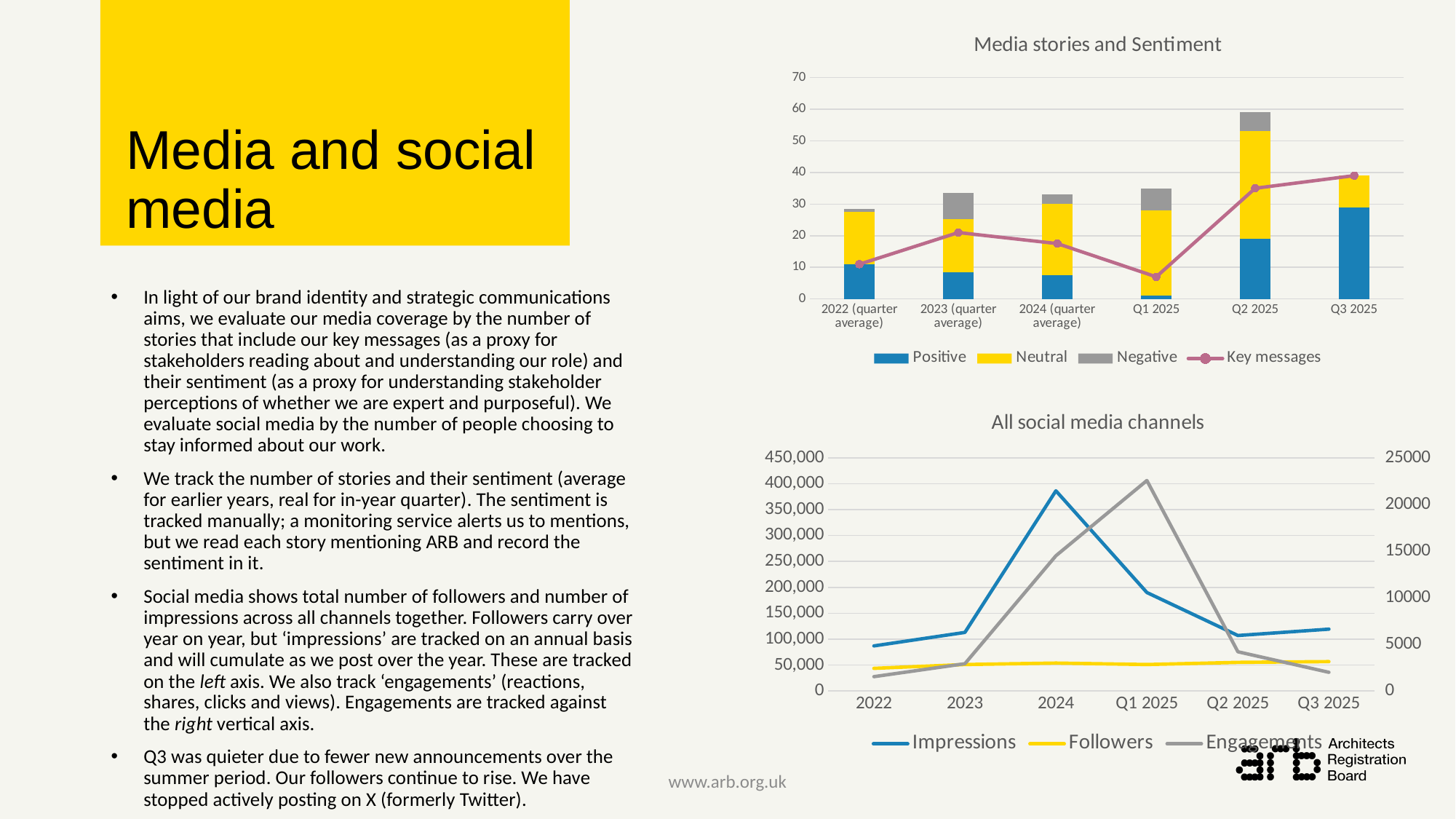

# Media and social media

### Chart: Media stories and Sentiment

| Category | Positive | Neutral | Negative | Key messages |
|---|---|---|---|---|
| 2022 (quarter average) | 11.0 | 16.5 | 1.0 | 11.0 |
| 2023 (quarter average) | 8.5 | 16.75 | 8.25 | 21.0 |
| 2024 (quarter average) | 7.5 | 22.5 | 3.0 | 17.5 |
| Q1 2025 | 1.0 | 27.0 | 7.0 | 7.0 |
| Q2 2025 | 19.0 | 34.0 | 6.0 | 35.0 |
| Q3 2025 | 29.0 | 10.0 | 0.0 | 39.0 |
In light of our brand identity and strategic communications aims, we evaluate our media coverage by the number of stories that include our key messages (as a proxy for stakeholders reading about and understanding our role) and their sentiment (as a proxy for understanding stakeholder perceptions of whether we are expert and purposeful). We evaluate social media by the number of people choosing to stay informed about our work.
We track the number of stories and their sentiment (average for earlier years, real for in-year quarter)​. The sentiment is tracked manually; a monitoring service alerts us to mentions, but we read each story mentioning ARB and record the sentiment in it.
Social media shows total number of followers and number of impressions across all channels together. Followers carry over year on year, but ‘impressions’ are tracked on an annual basis and will cumulate as we post over the year. These are tracked on the left axis. We also track ‘engagements’ (reactions, shares, clicks and views). Engagements are tracked against the right vertical axis.
Q3 was quieter due to fewer new announcements over the summer period. Our followers continue to rise. We have stopped actively posting on X (formerly Twitter).

### Chart: All social media channels

| Category | Impressions | Followers | Engagements |
|---|---|---|---|
| 2022 | 86973.0 | 43631.0 | 1534.0 |
| 2023 | 113011.0 | 51076.0 | 2924.0 |
| 2024 | 386234.0 | 53861.0 | 14496.0 |
| Q1 2025 | 189964.0 | 51066.0 | 22555.0 |
| Q2 2025 | 107006.0 | 55182.0 | 4202.0 |
| Q3 2025 | 119306.0 | 56684.0 | 2003.0 |
www.arb.org.uk